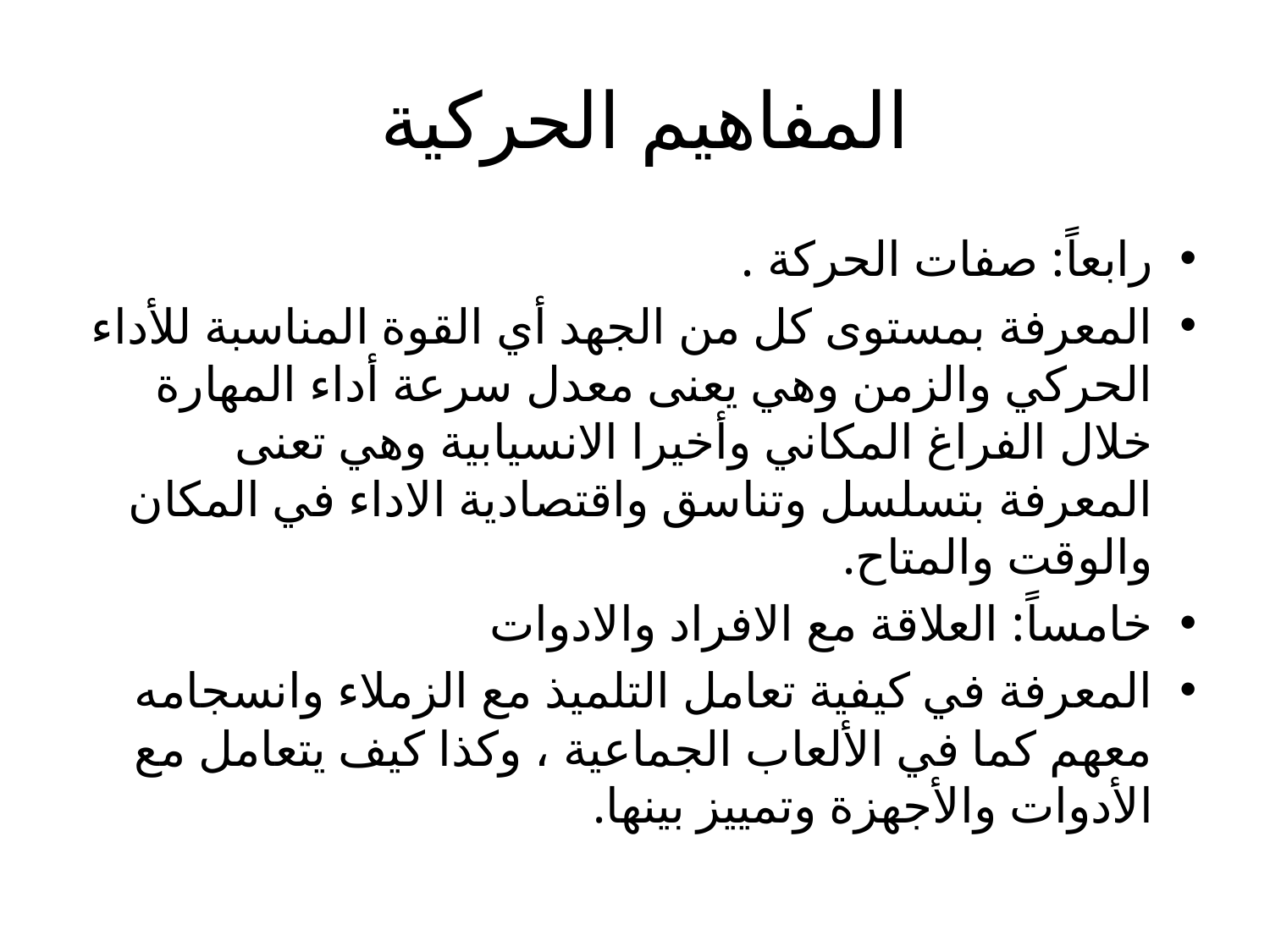

# المفاهيم الحركية
رابعاً: صفات الحركة .
المعرفة بمستوى كل من الجهد أي القوة المناسبة للأداء الحركي والزمن وهي يعنى معدل سرعة أداء المهارة خلال الفراغ المكاني وأخيرا الانسيابية وهي تعنى المعرفة بتسلسل وتناسق واقتصادية الاداء في المكان والوقت والمتاح.
خامساً: العلاقة مع الافراد والادوات
المعرفة في كيفية تعامل التلميذ مع الزملاء وانسجامه معهم كما في الألعاب الجماعية ، وكذا كيف يتعامل مع الأدوات والأجهزة وتمييز بينها.